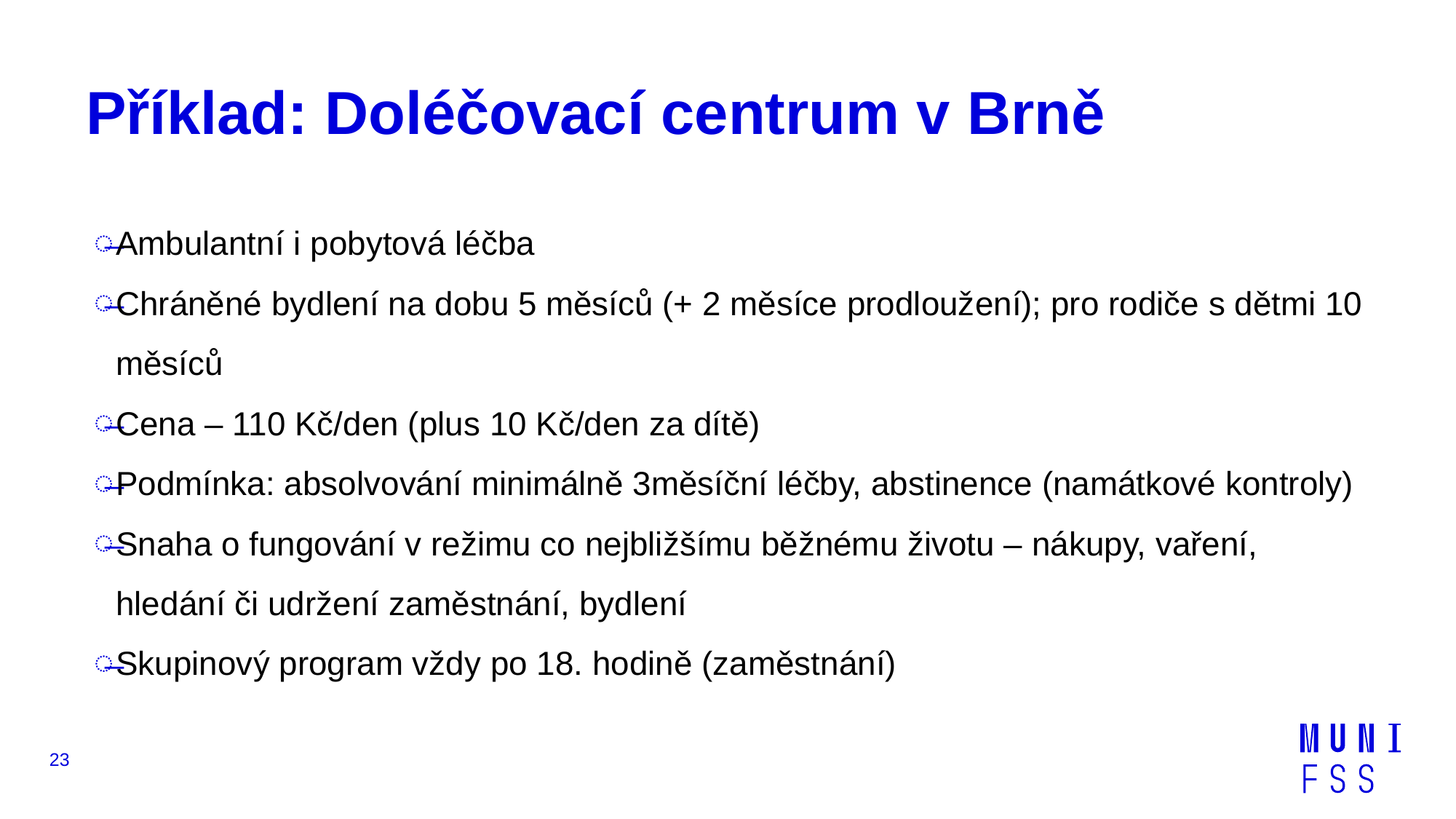

# Příklad: Doléčovací centrum v Brně
Ambulantní i pobytová léčba
Chráněné bydlení na dobu 5 měsíců (+ 2 měsíce prodloužení); pro rodiče s dětmi 10 měsíců
Cena – 110 Kč/den (plus 10 Kč/den za dítě)
Podmínka: absolvování minimálně 3měsíční léčby, abstinence (namátkové kontroly)
Snaha o fungování v režimu co nejbližšímu běžnému životu – nákupy, vaření, hledání či udržení zaměstnání, bydlení
Skupinový program vždy po 18. hodině (zaměstnání)

23